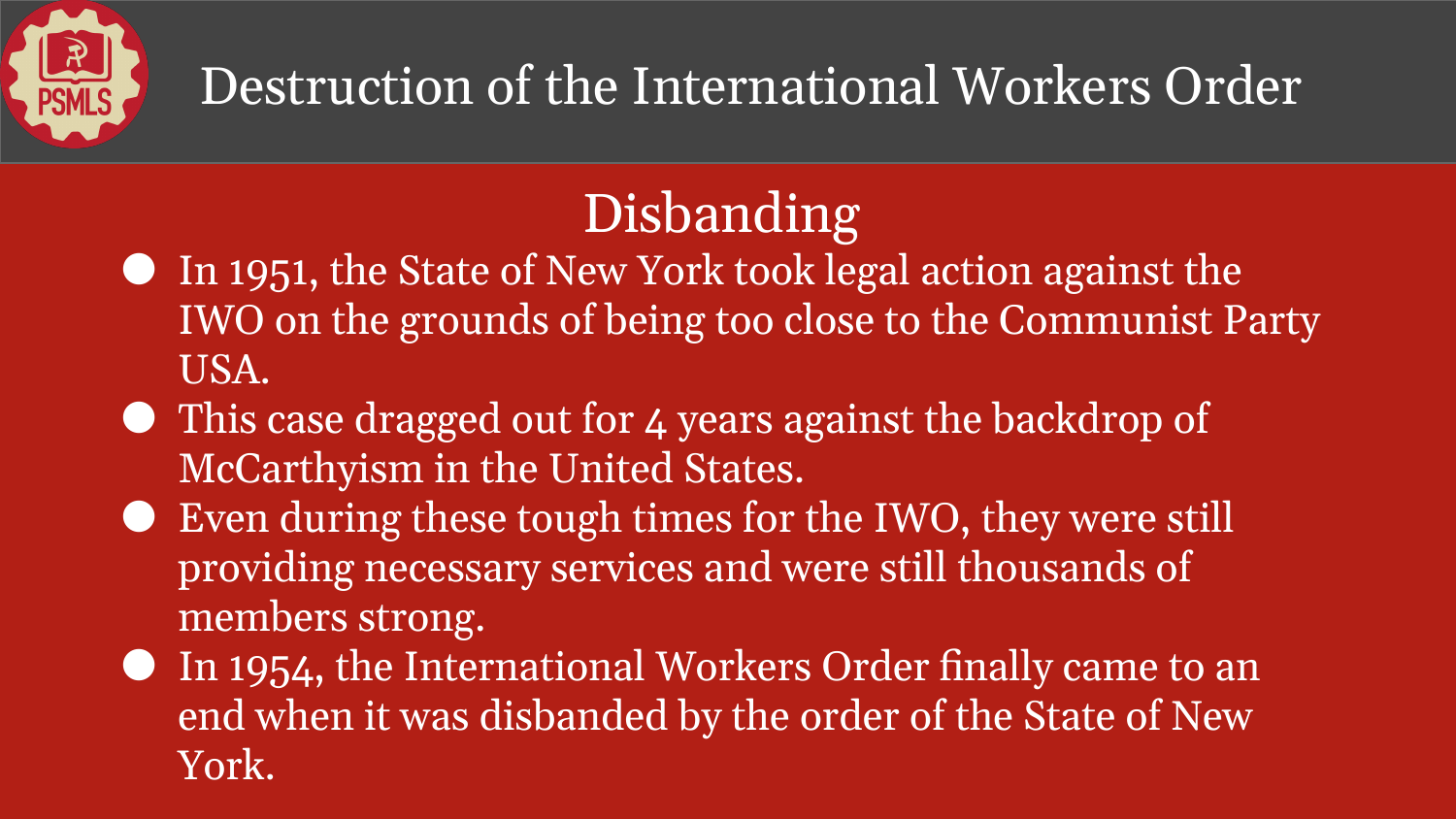

Destruction of the International Workers Order
# Disbanding
In 1951, the State of New York took legal action against the IWO on the grounds of being too close to the Communist Party USA.
This case dragged out for 4 years against the backdrop of McCarthyism in the United States.
Even during these tough times for the IWO, they were still providing necessary services and were still thousands of members strong.
In 1954, the International Workers Order finally came to an end when it was disbanded by the order of the State of New York.